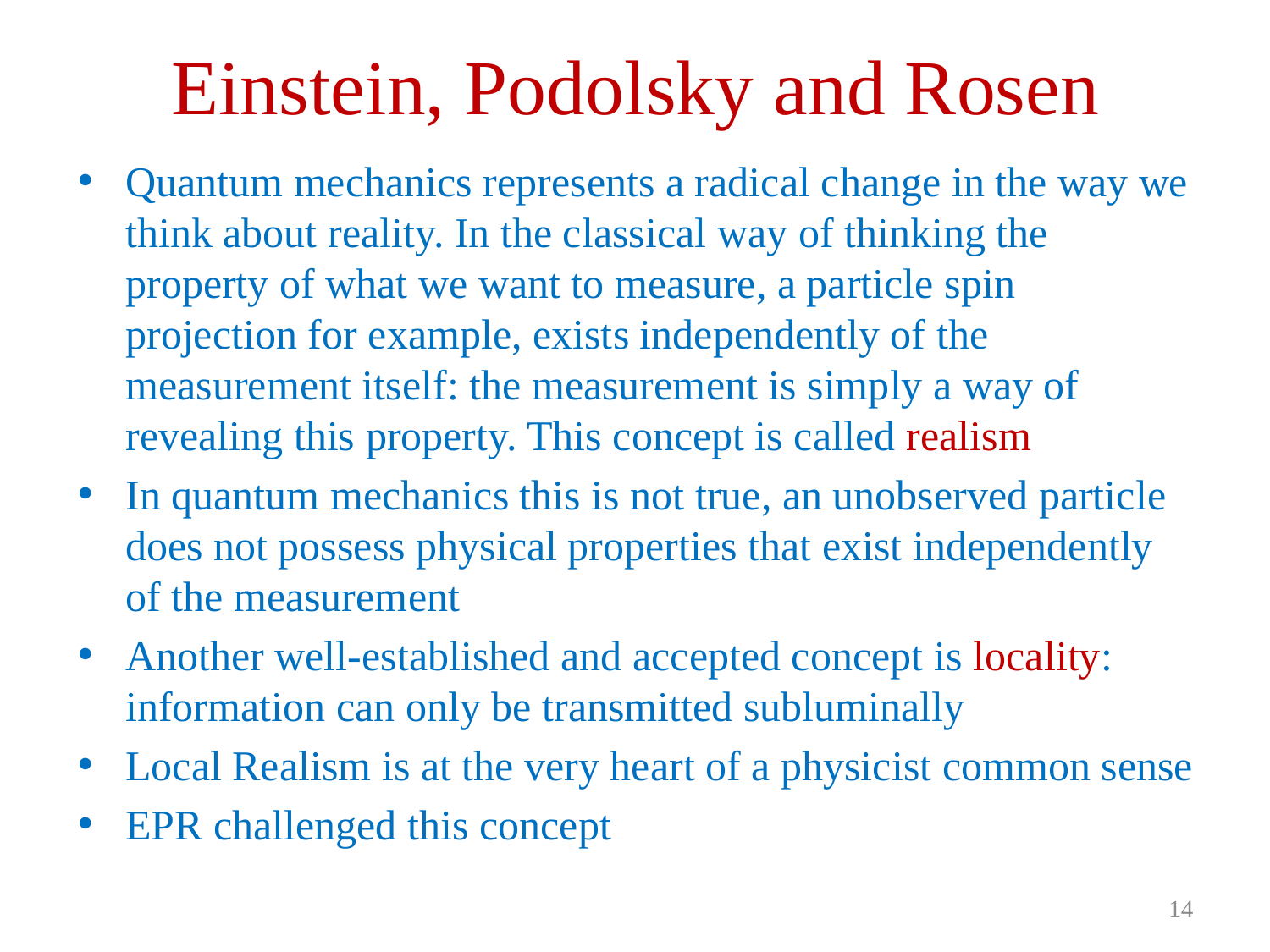

# Einstein, Podolsky and Rosen
Quantum mechanics represents a radical change in the way we think about reality. In the classical way of thinking the property of what we want to measure, a particle spin projection for example, exists independently of the measurement itself: the measurement is simply a way of revealing this property. This concept is called realism
In quantum mechanics this is not true, an unobserved particle does not possess physical properties that exist independently of the measurement
Another well-established and accepted concept is locality: information can only be transmitted subluminally
Local Realism is at the very heart of a physicist common sense
EPR challenged this concept
14